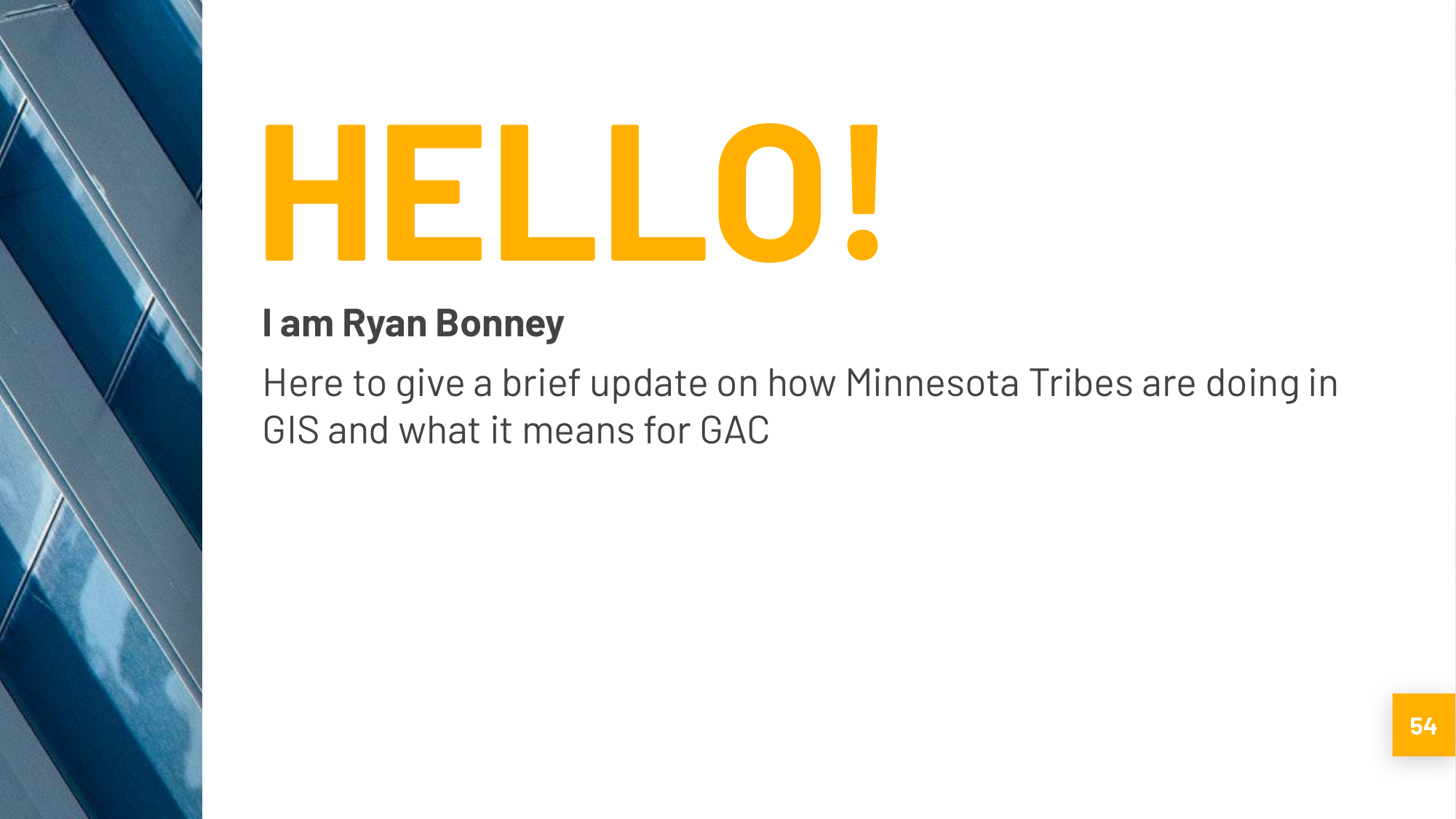

HELLO!
I am Ryan Bonney
Here to give a brief update on how Minnesota Tribes are doing in GIS and what it means for GAC
54